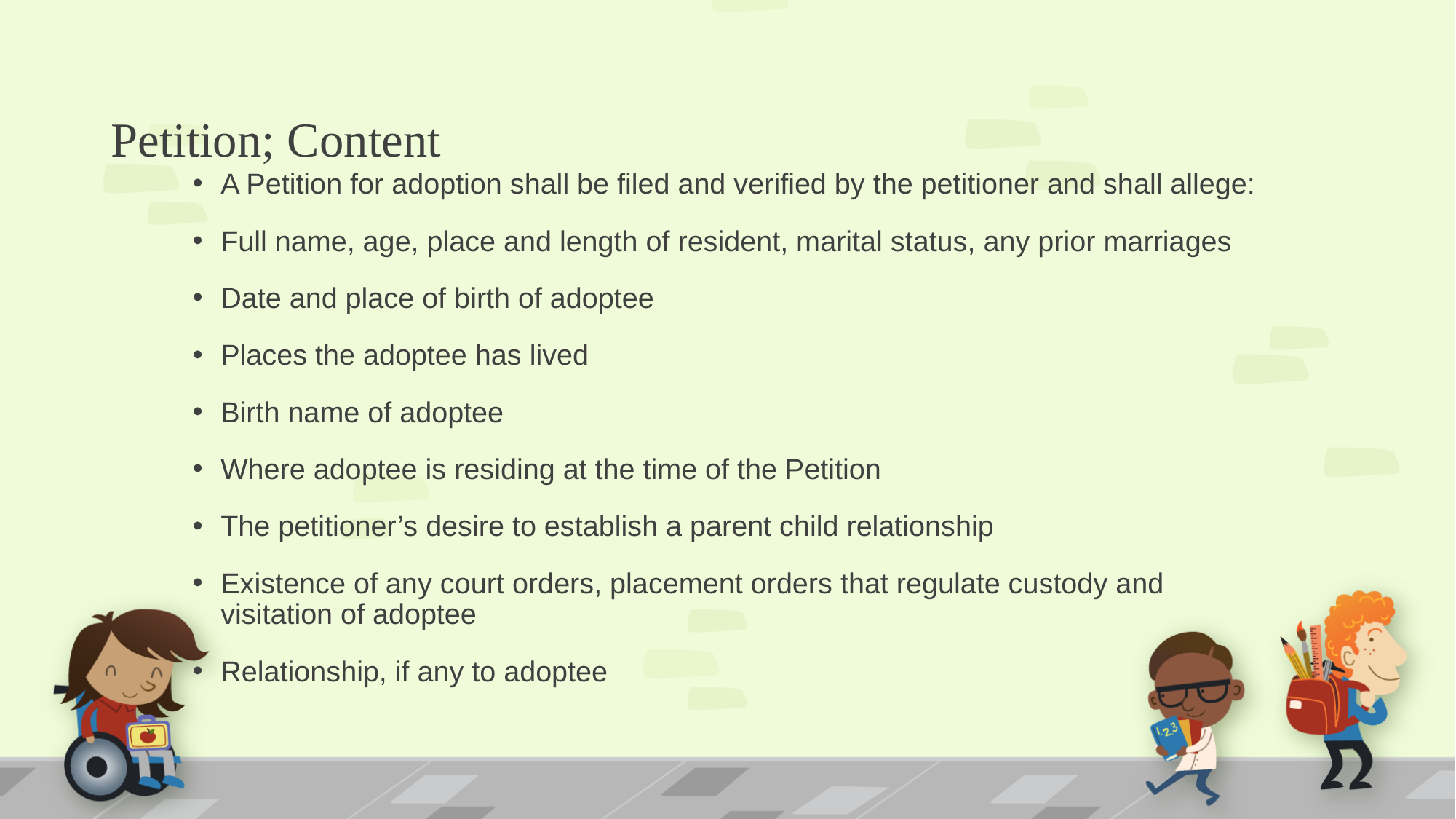

# Petition; Content
A Petition for adoption shall be filed and verified by the petitioner and shall allege:
Full name, age, place and length of resident, marital status, any prior marriages
Date and place of birth of adoptee
Places the adoptee has lived
Birth name of adoptee
Where adoptee is residing at the time of the Petition
The petitioner’s desire to establish a parent child relationship
Existence of any court orders, placement orders that regulate custody and visitation of adoptee
Relationship, if any to adoptee